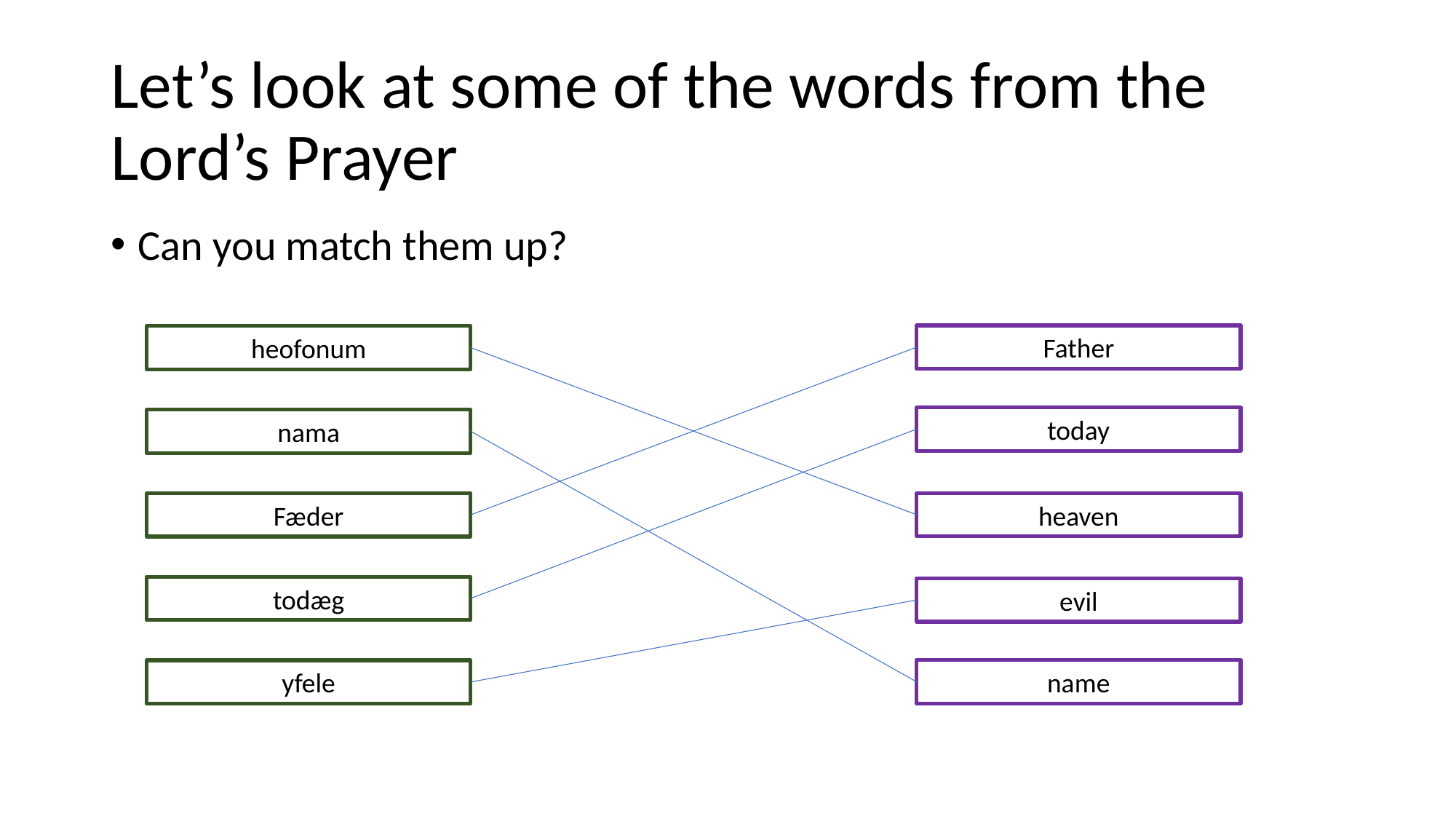

# Let’s look at some of the words from the Lord’s Prayer
Can you match them up?
Father
heofonum
today
nama
heaven
Fæder
todæg
evil
name
yfele